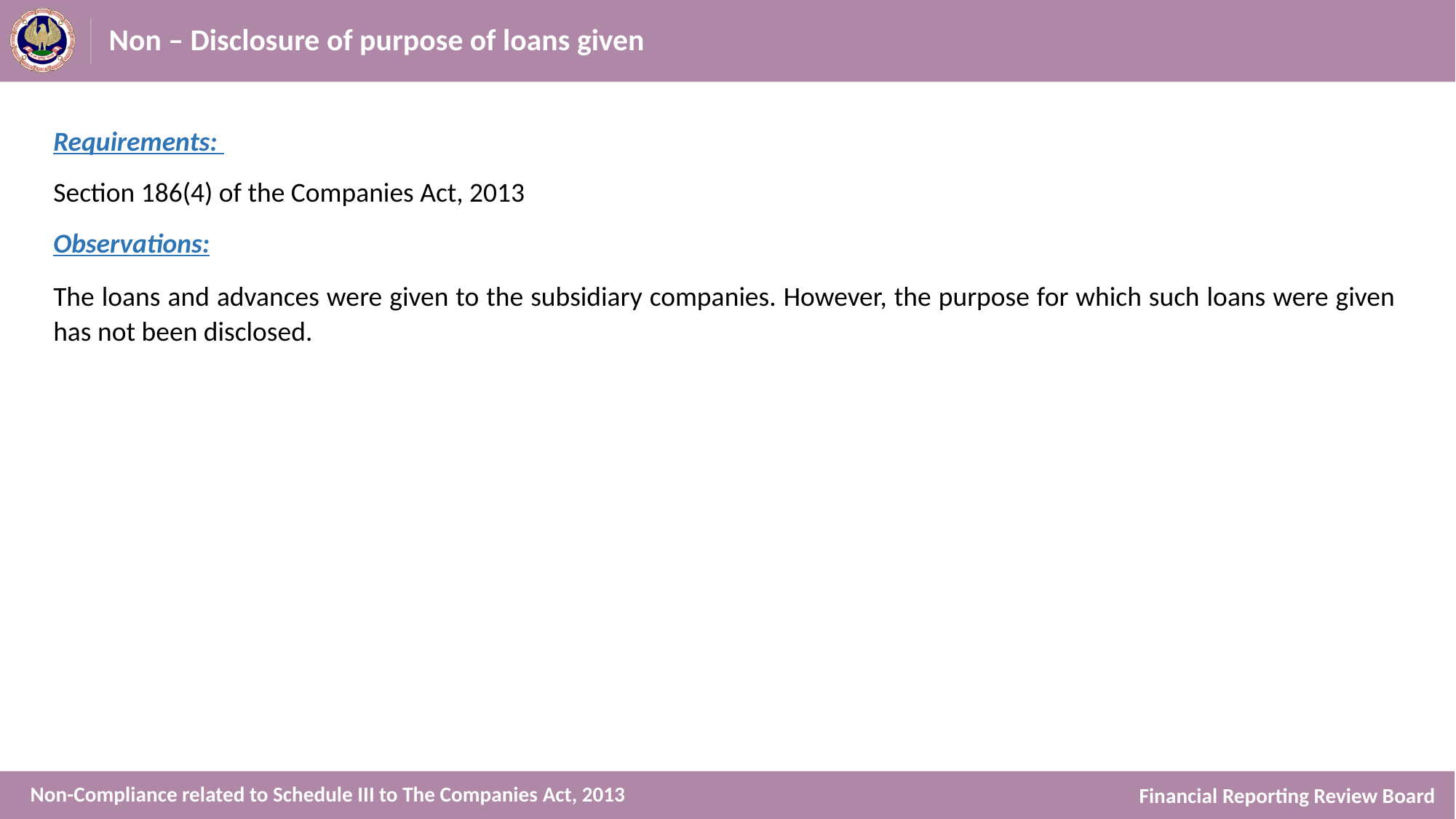

# Non – Disclosure of purpose of loans given
Requirements:
Section 186(4) of the Companies Act, 2013
Observations:
The loans and advances were given to the subsidiary companies. However, the purpose for which such loans were given has not been disclosed.

Non-Compliance related to Schedule III to The Companies Act, 2013